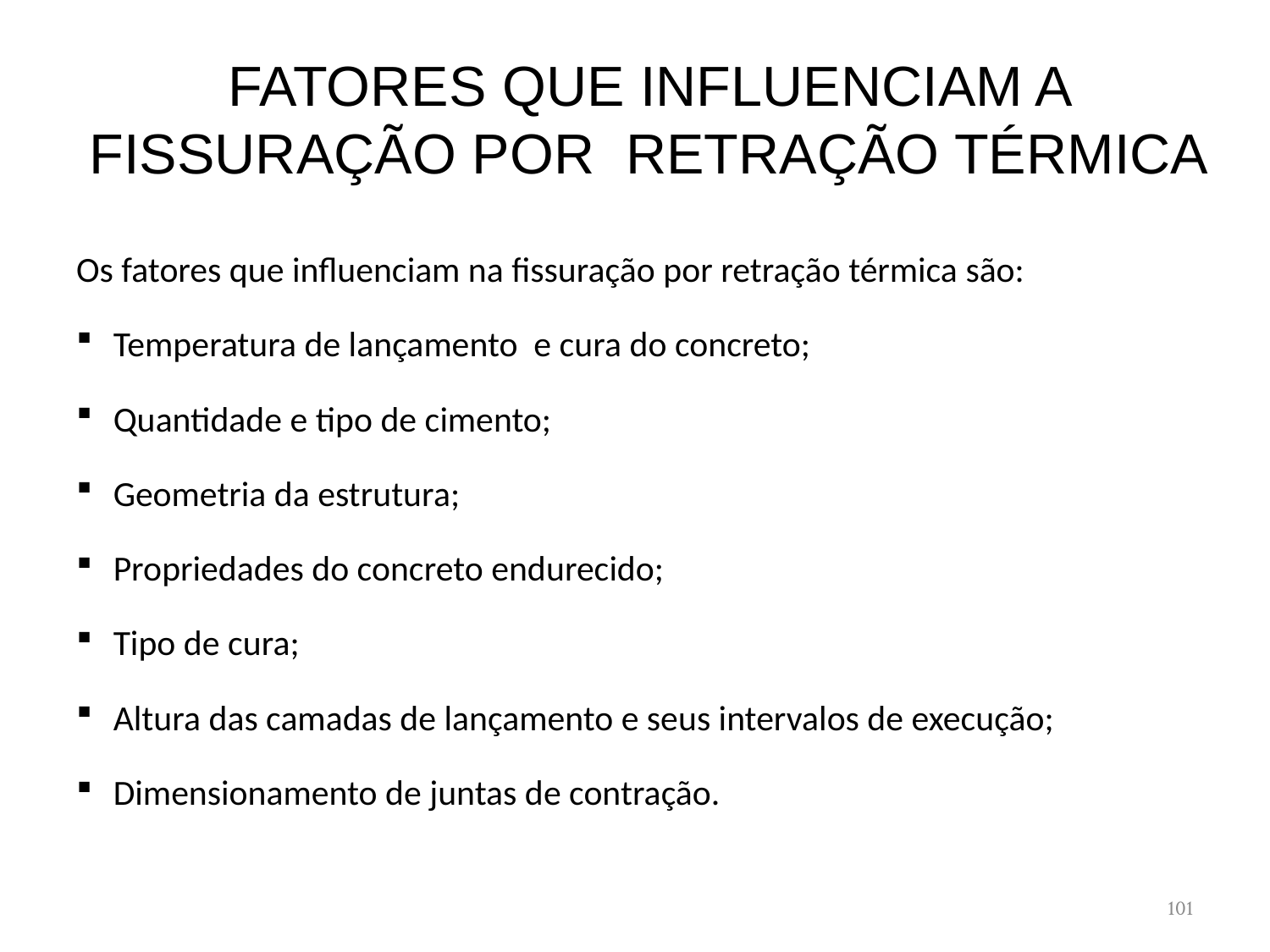

# FATORES QUE INFLUENCIAM A FISSURAÇÃO POR  RETRAÇÃO TÉRMICA
Os fatores que influenciam na fissuração por retração térmica são:
Temperatura de lançamento  e cura do concreto;
Quantidade e tipo de cimento;
Geometria da estrutura;
Propriedades do concreto endurecido;
Tipo de cura;
Altura das camadas de lançamento e seus intervalos de execução;
Dimensionamento de juntas de contração.
101